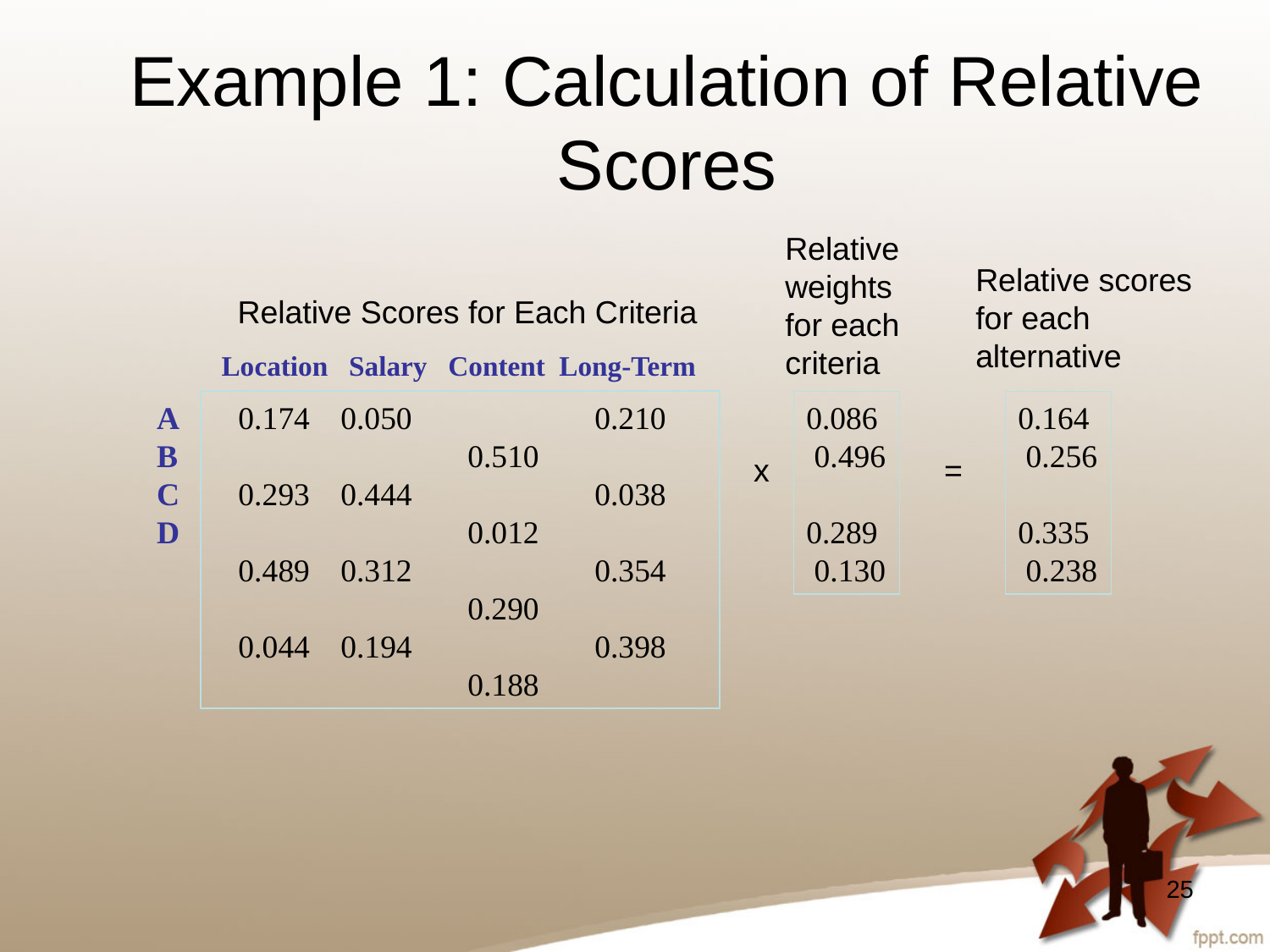

# Example 1: Calculation of Relative Scores
Relative weights for each criteria
Relative scores for each alternative
Relative Scores for Each Criteria
 Location   Salary   Content  Long-Term
A
B
C
D
0.174 	0.050 		0.210 		0.510
0.293 	0.444 	 	0.038 	 	0.012
0.489 	0.312 		0.354 	 	0.290
0.044 	0.194 		0.398 		0.188
0.086   0.496   0.289   0.130
0.164   0.256   0.335   0.238
x
=
25